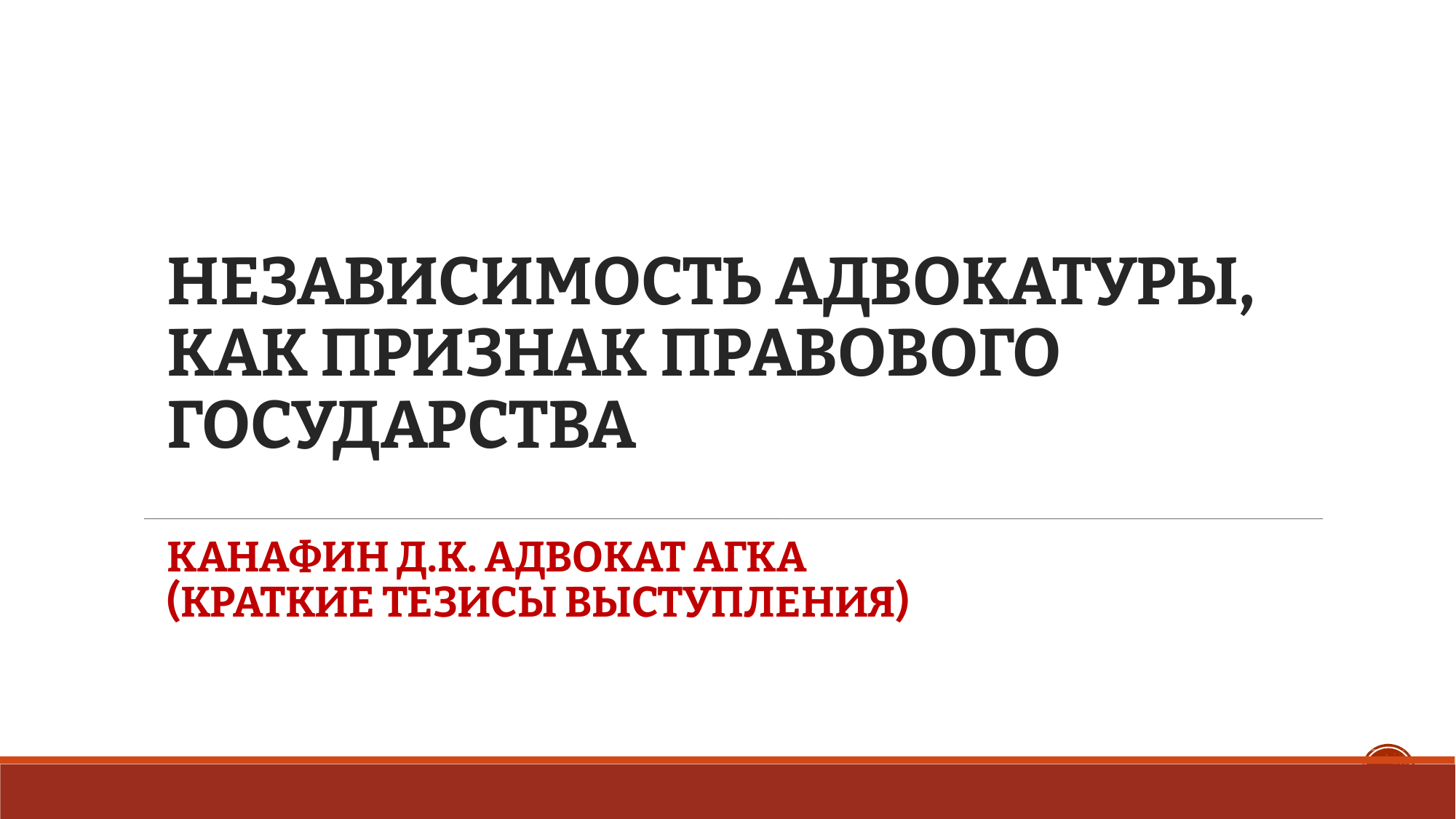

# Независимость адвокатуры, как признак правового государства Канафин Д.К. адвокат АГКА (краткие тезисы выступления)